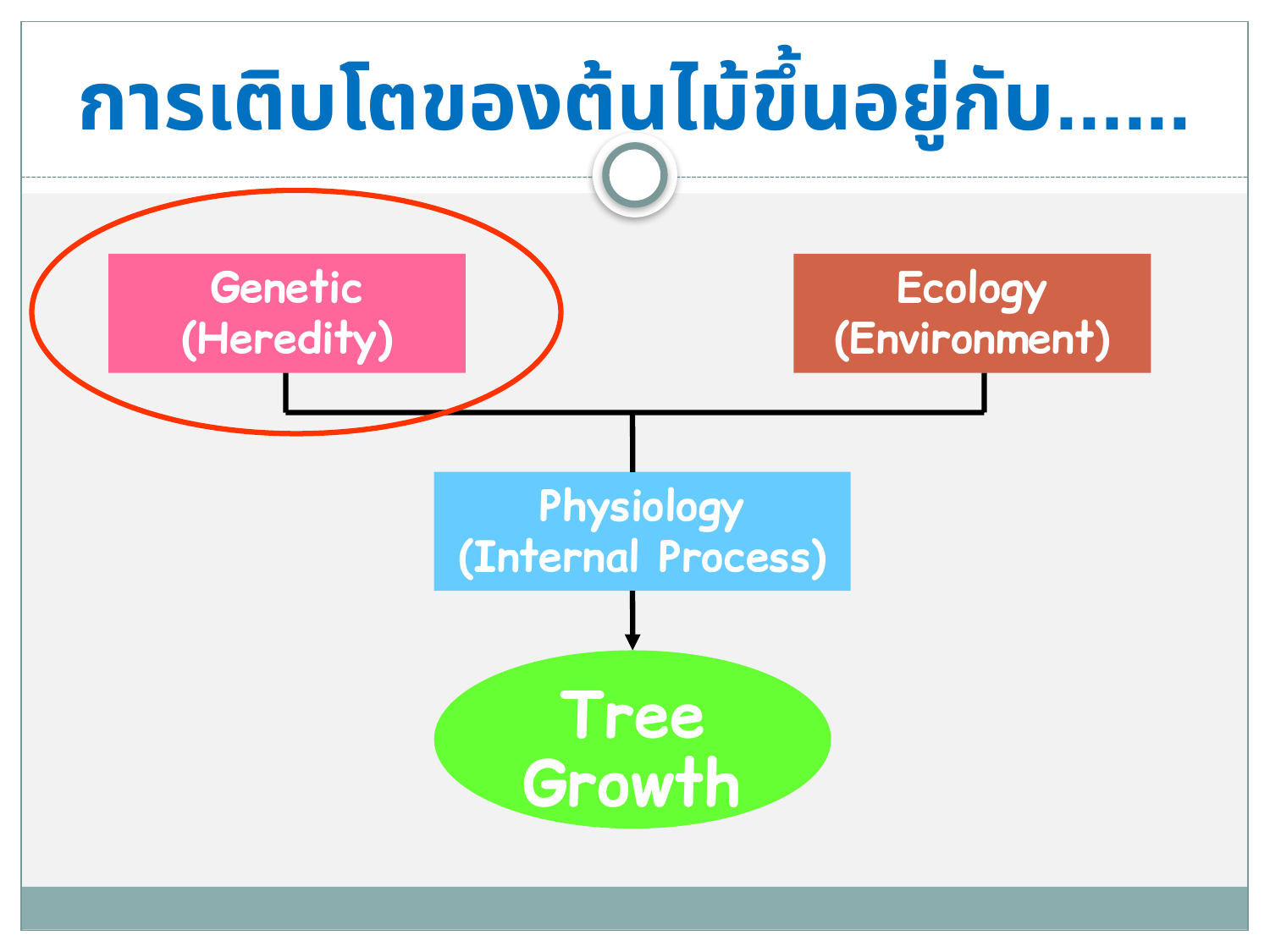

# การเติบโตของต้นไม้ขึ้นอยู่กับ......

Genetic
(Heredity)
Ecology
(Environment)

Physiology
(Internal Process)

Tree Growth